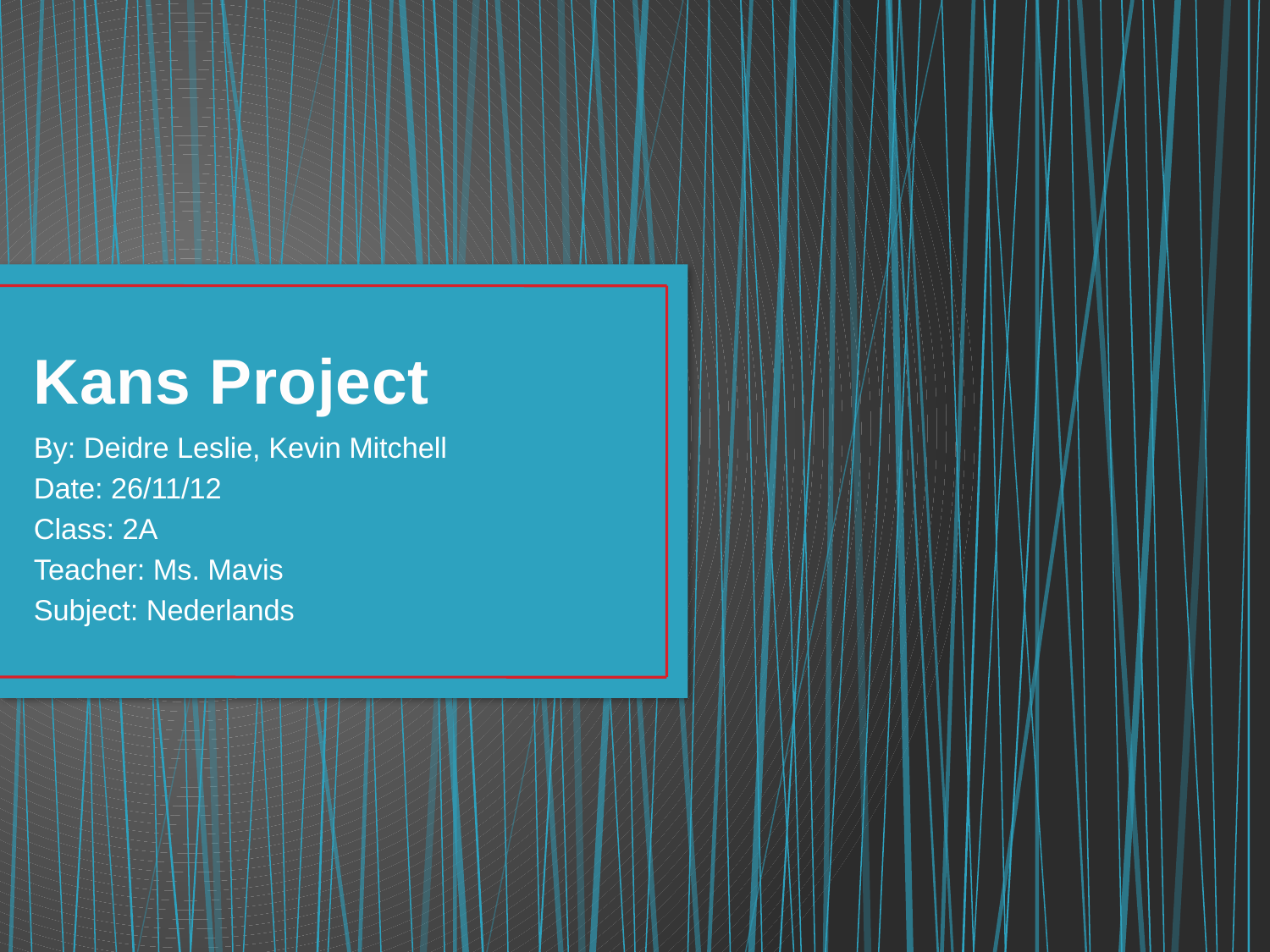

# Kans Project
By: Deidre Leslie, Kevin Mitchell
Date: 26/11/12
Class: 2A
Teacher: Ms. Mavis
Subject: Nederlands